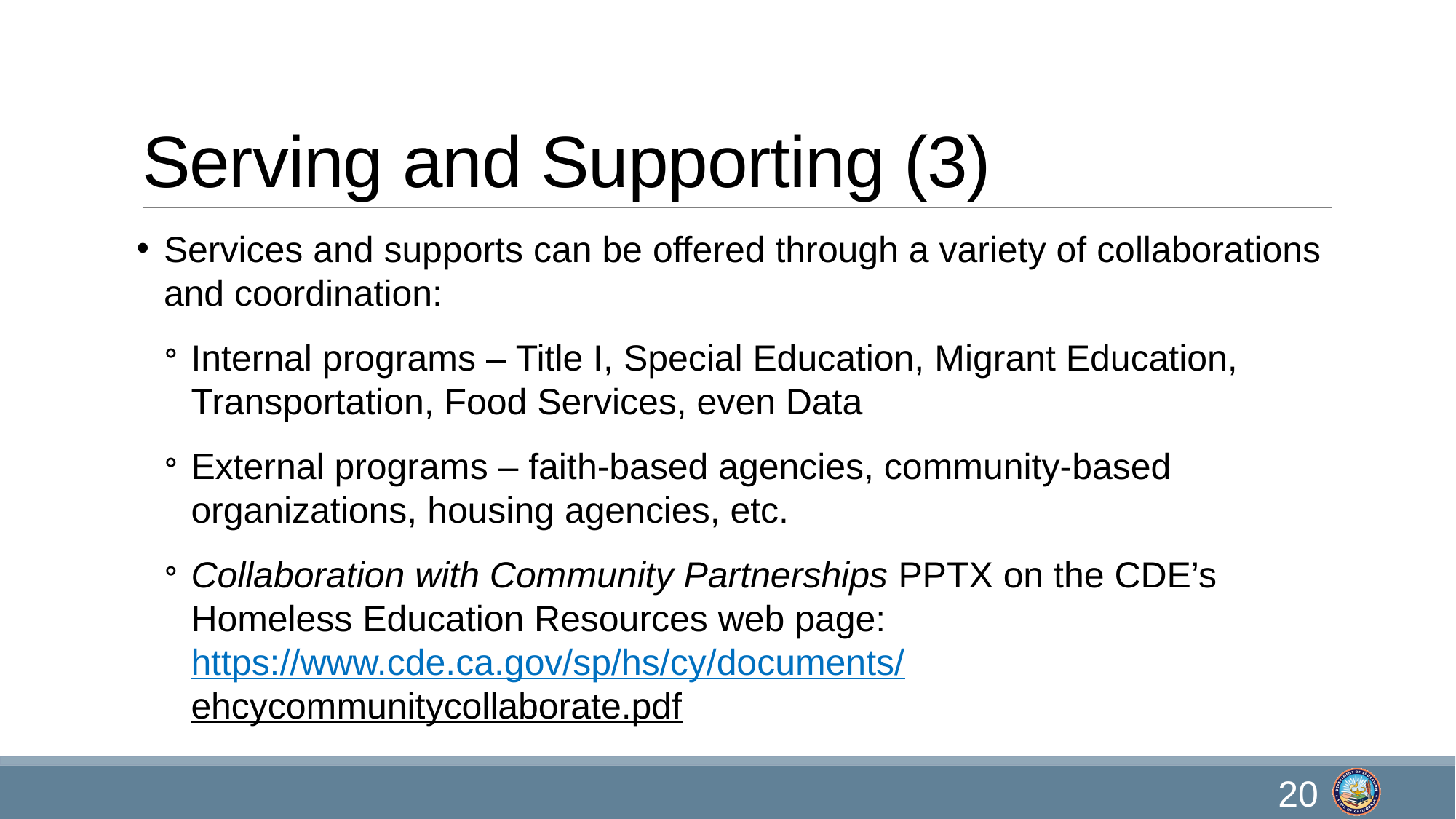

# Serving and Supporting (3)
Services and supports can be offered through a variety of collaborations and coordination:
Internal programs – Title I, Special Education, Migrant Education, Transportation, Food Services, even Data
External programs – faith-based agencies, community-based organizations, housing agencies, etc.
Collaboration with Community Partnerships PPTX on the CDE’s Homeless Education Resources web page: https://www.cde.ca.gov/sp/hs/cy/documents/
ehcycommunitycollaborate.pdf
20